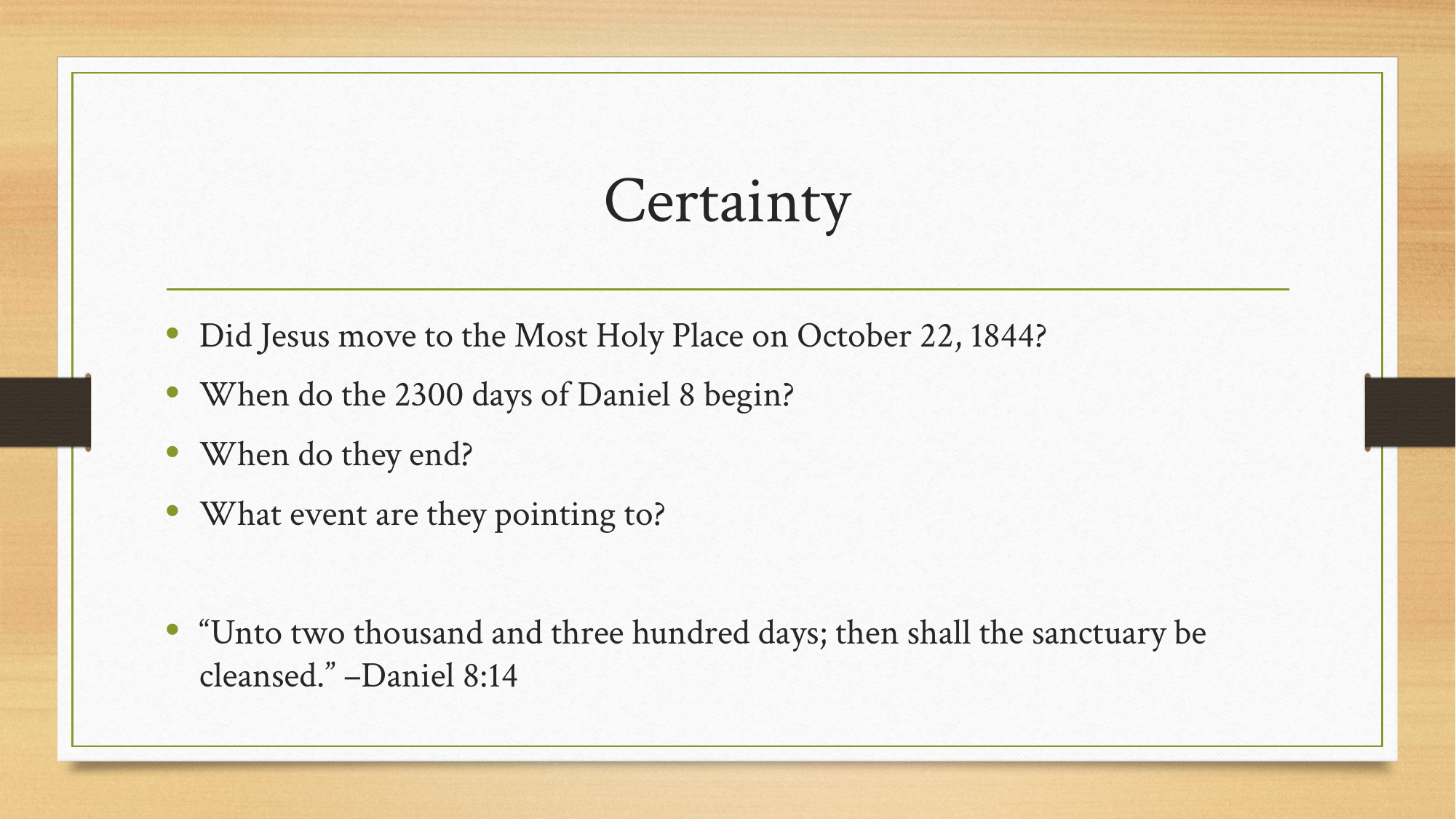

# Certainty
Did Jesus move to the Most Holy Place on October 22, 1844?
When do the 2300 days of Daniel 8 begin?
When do they end?
What event are they pointing to?

“Unto two thousand and three hundred days; then shall the sanctuary be cleansed.” –Daniel 8:14